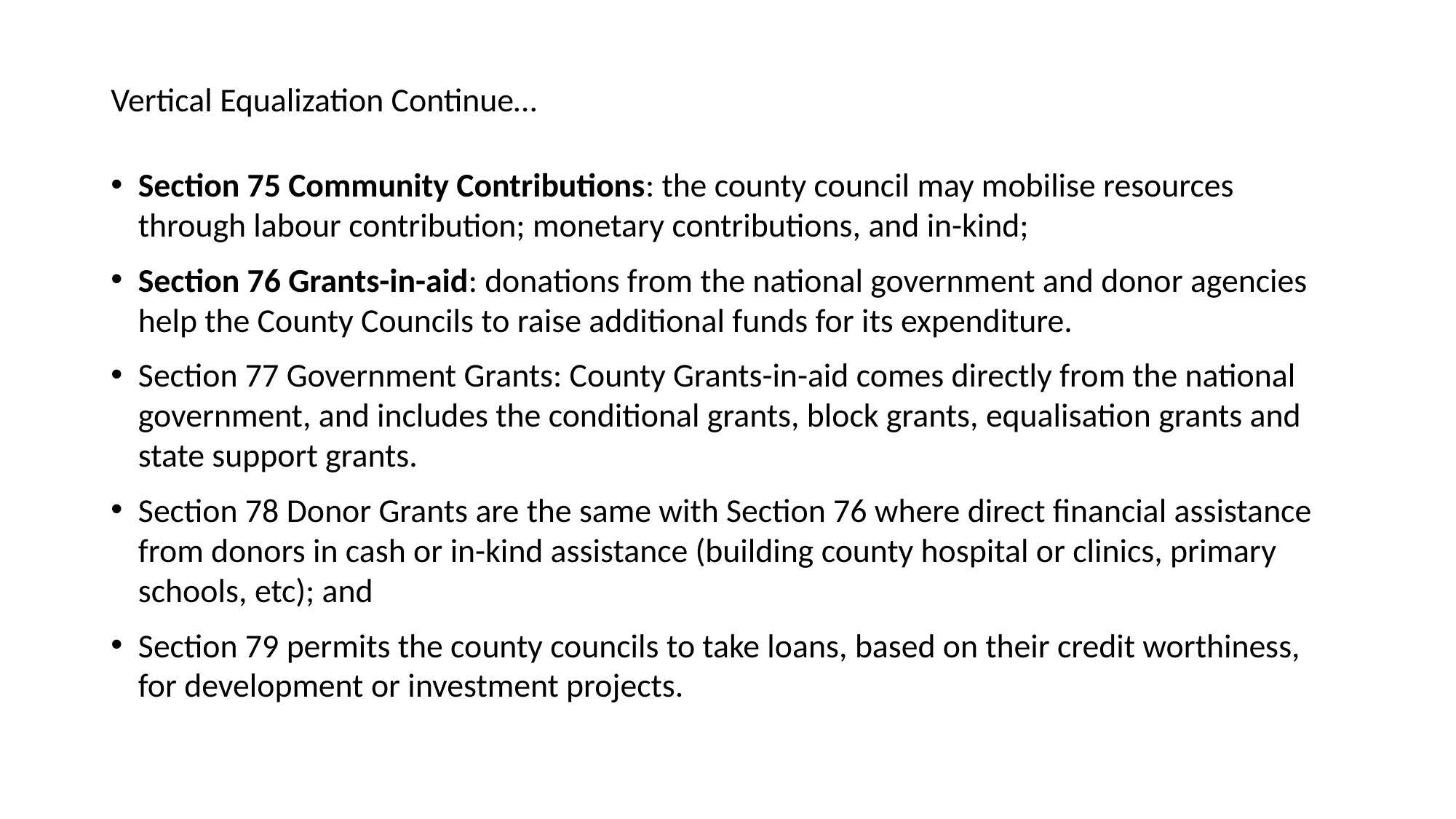

# Vertical Equalization Continue…
Section 75 Community Contributions: the county council may mobilise resources through labour contribution; monetary contributions, and in-kind;
Section 76 Grants-in-aid: donations from the national government and donor agencies help the County Councils to raise additional funds for its expenditure.
Section 77 Government Grants: County Grants-in-aid comes directly from the national government, and includes the conditional grants, block grants, equalisation grants and state support grants.
Section 78 Donor Grants are the same with Section 76 where direct financial assistance from donors in cash or in-kind assistance (building county hospital or clinics, primary schools, etc); and
Section 79 permits the county councils to take loans, based on their credit worthiness, for development or investment projects.